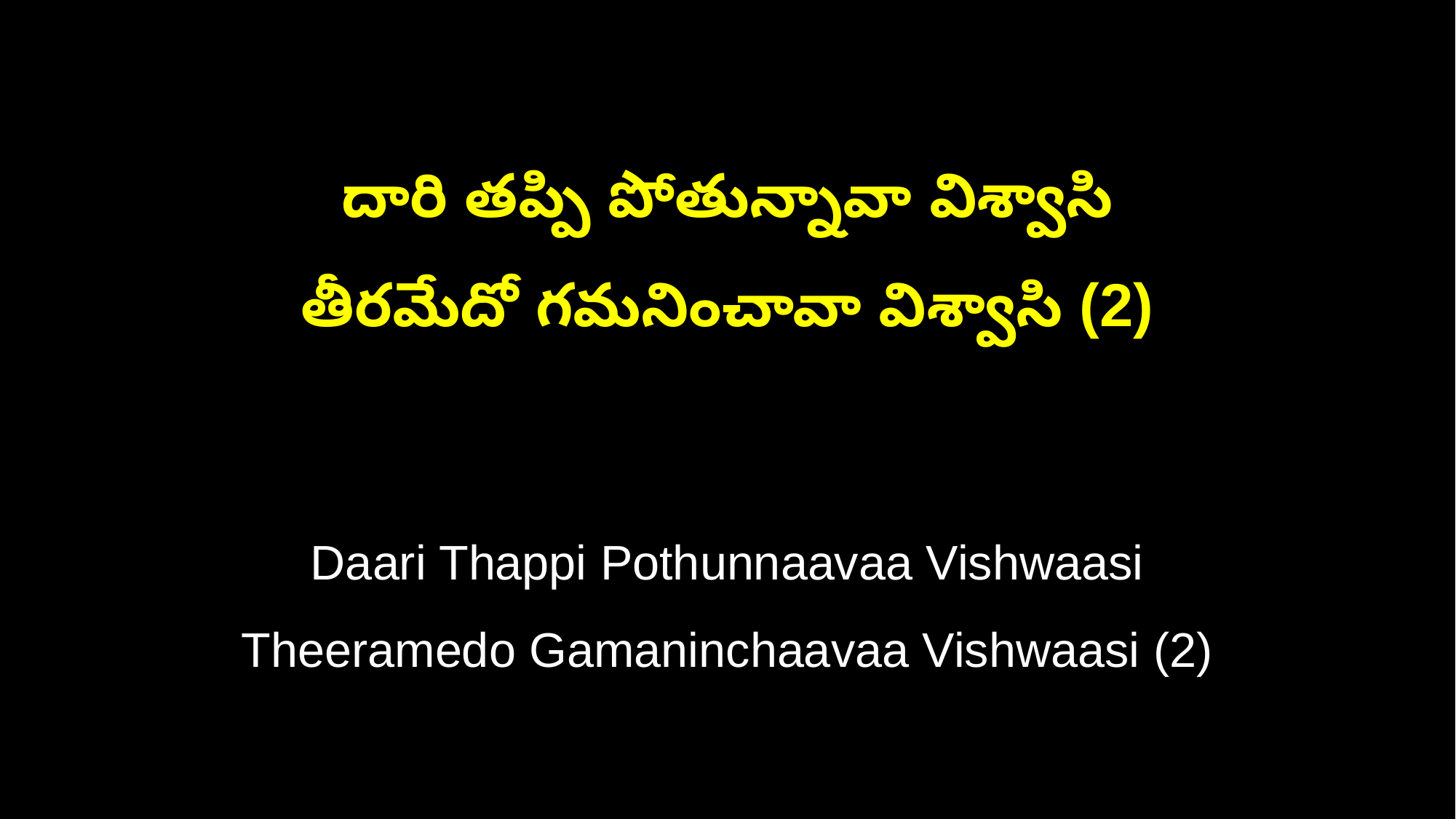

దారి తప్పి పోతున్నావా విశ్వాసి
తీరమేదో గమనించావా విశ్వాసి (2)
Daari Thappi Pothunnaavaa Vishwaasi
Theeramedo Gamaninchaavaa Vishwaasi (2)